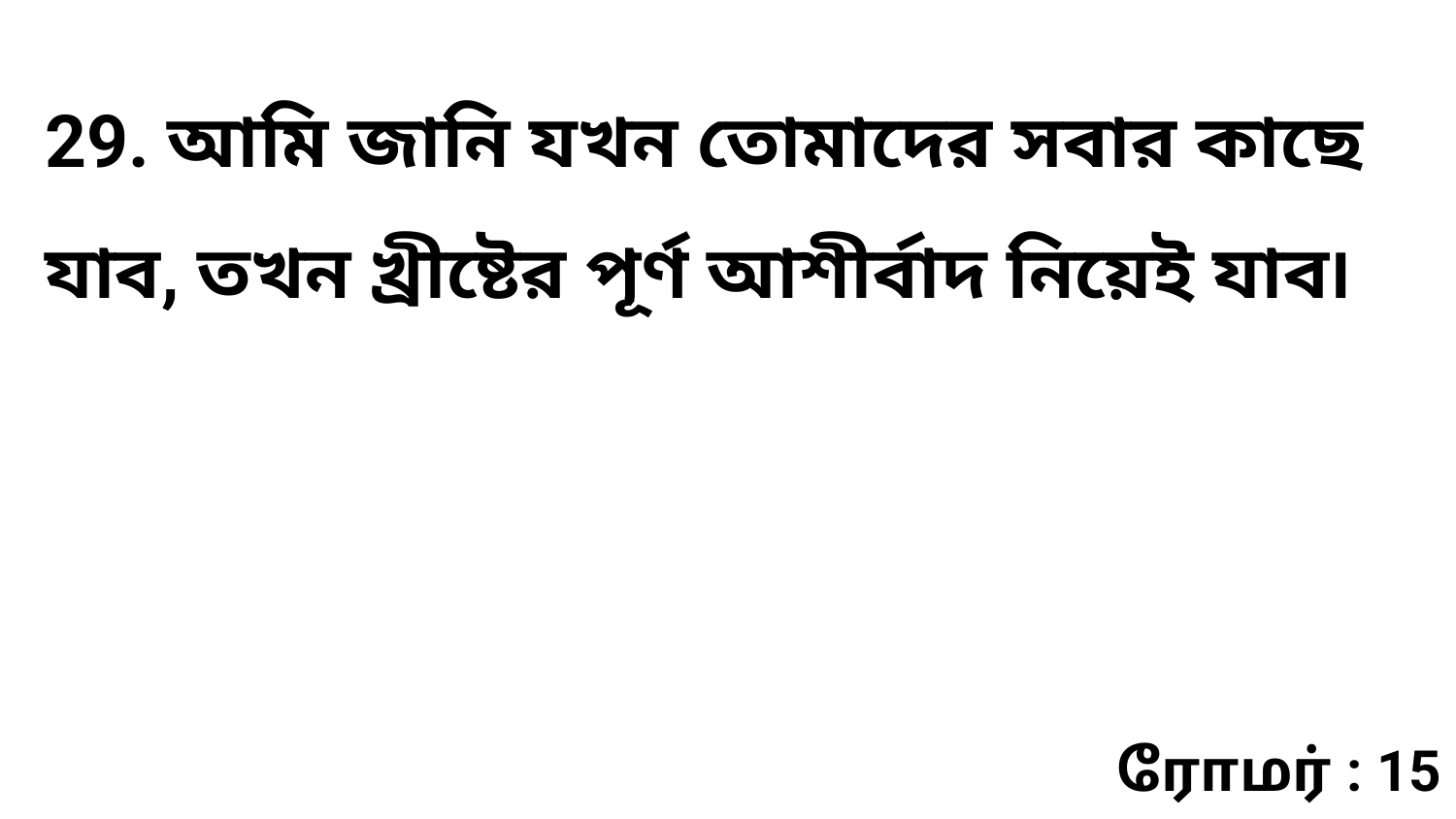

29. আমি জানি যখন তোমাদের সবার কাছে যাব, তখন খ্রীষ্টের পূর্ণ আশীর্বাদ নিয়েই যাব৷
ரோமர் : 15